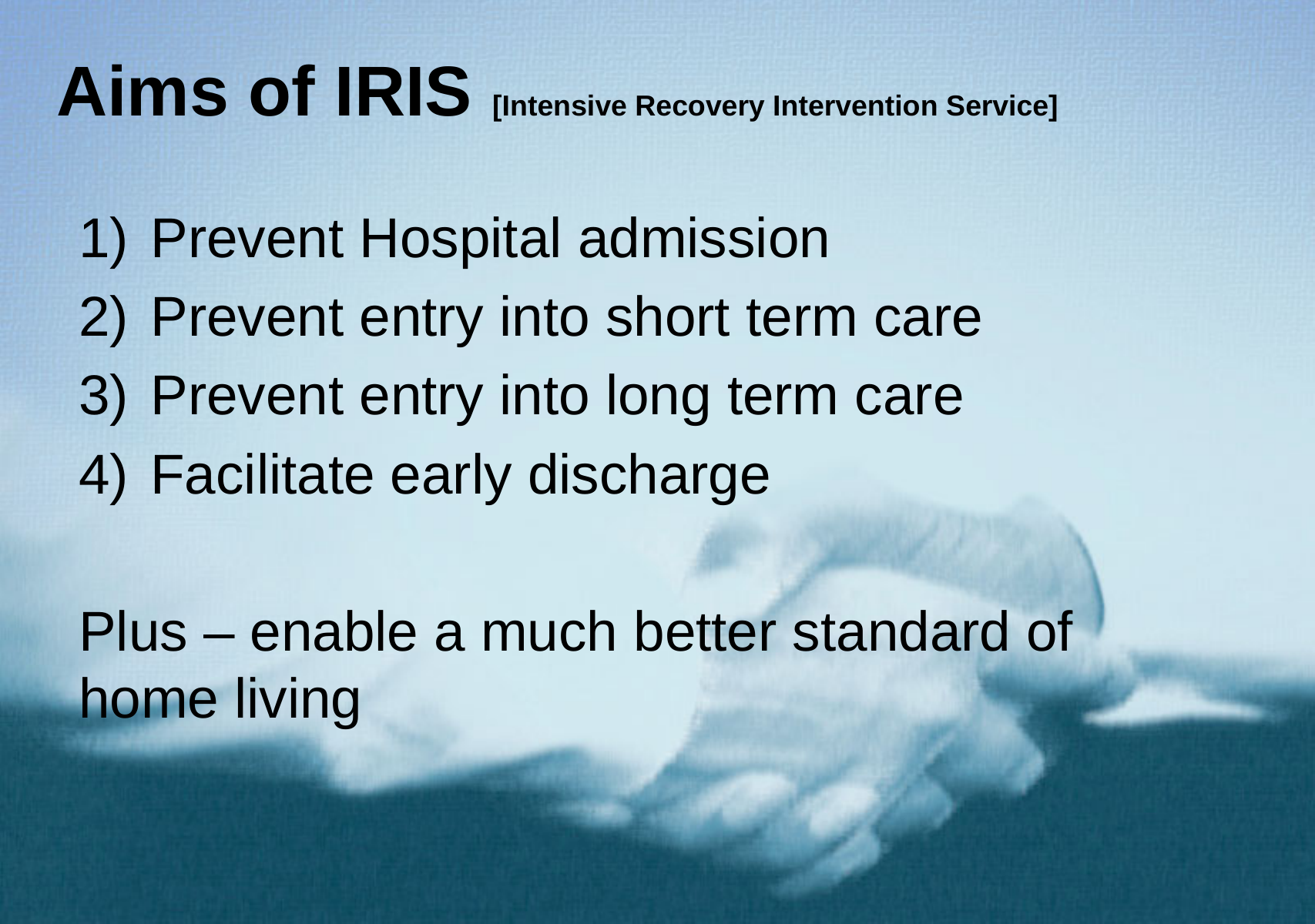

# Aims of IRIS [Intensive Recovery Intervention Service]
Prevent Hospital admission
Prevent entry into short term care
Prevent entry into long term care
Facilitate early discharge

Plus – enable a much better standard of home living